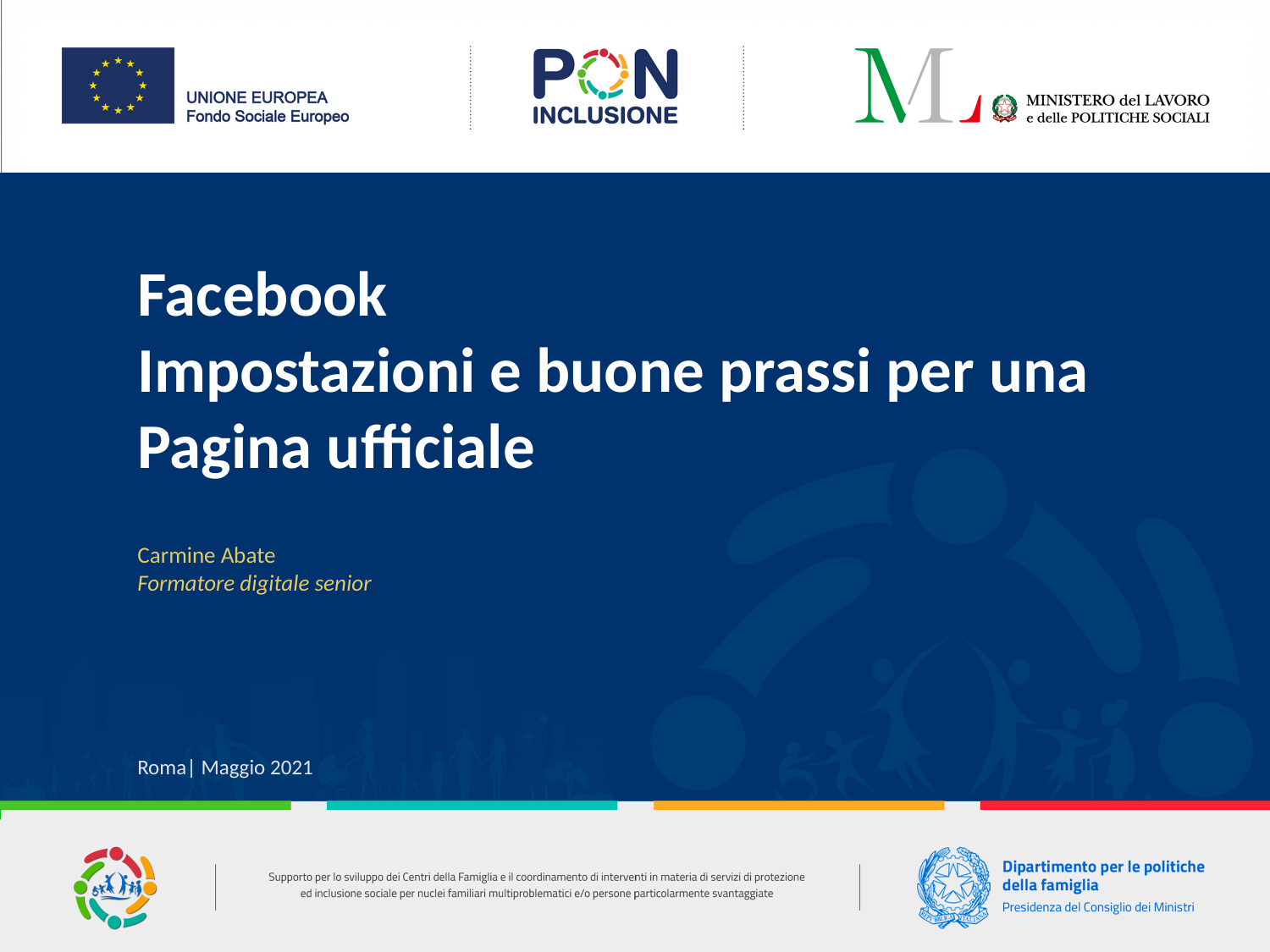

Facebook
Impostazioni e buone prassi per una Pagina ufficiale

Carmine Abate
Formatore digitale senior
Roma| Maggio 2021